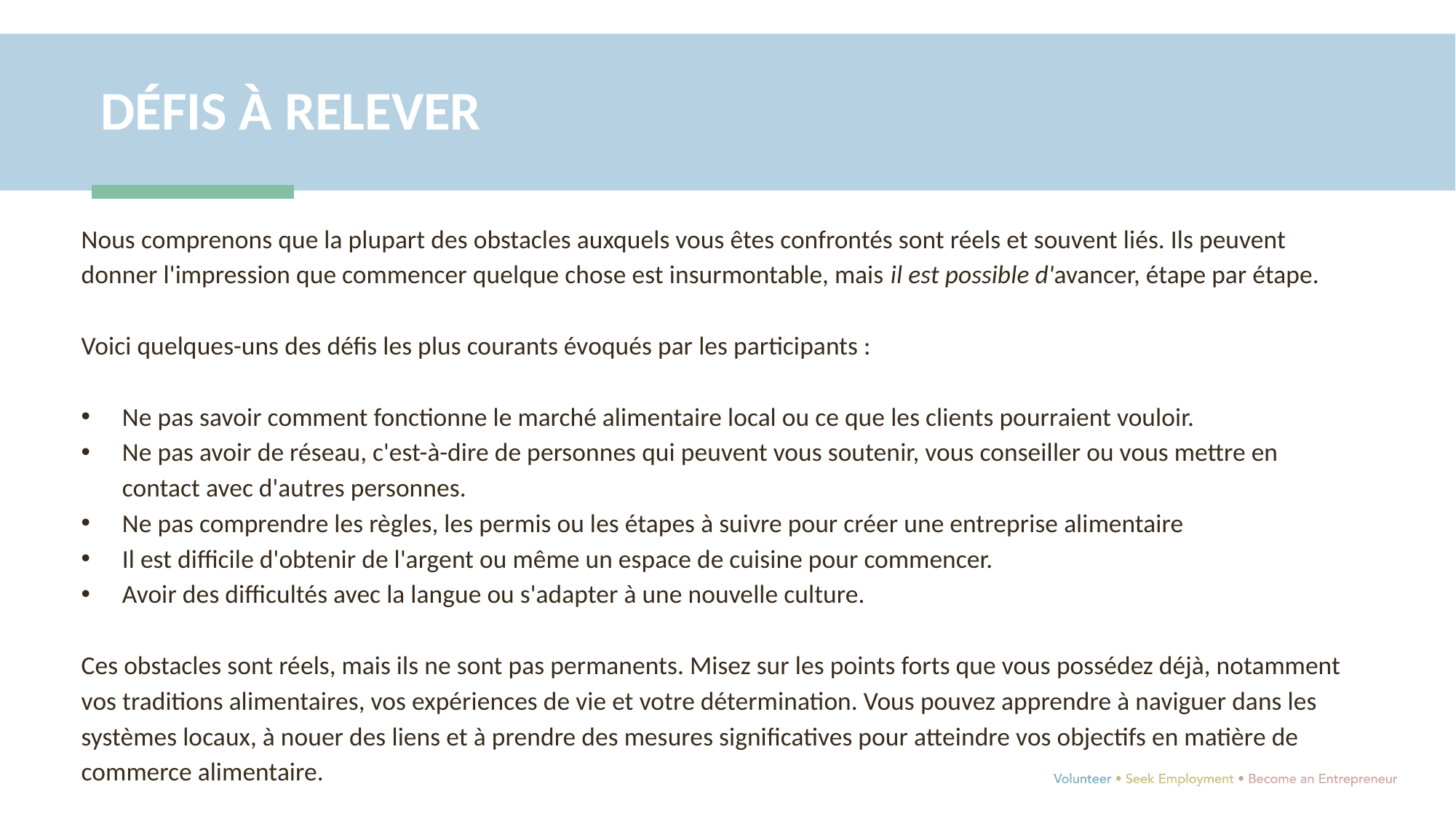

DÉFIS À RELEVER
Nous comprenons que la plupart des obstacles auxquels vous êtes confrontés sont réels et souvent liés. Ils peuvent donner l'impression que commencer quelque chose est insurmontable, mais il est possible d'avancer, étape par étape.

Voici quelques-uns des défis les plus courants évoqués par les participants :

Ne pas savoir comment fonctionne le marché alimentaire local ou ce que les clients pourraient vouloir.
Ne pas avoir de réseau, c'est-à-dire de personnes qui peuvent vous soutenir, vous conseiller ou vous mettre en contact avec d'autres personnes.
Ne pas comprendre les règles, les permis ou les étapes à suivre pour créer une entreprise alimentaire
Il est difficile d'obtenir de l'argent ou même un espace de cuisine pour commencer.
Avoir des difficultés avec la langue ou s'adapter à une nouvelle culture.

Ces obstacles sont réels, mais ils ne sont pas permanents. Misez sur les points forts que vous possédez déjà, notamment vos traditions alimentaires, vos expériences de vie et votre détermination. Vous pouvez apprendre à naviguer dans les systèmes locaux, à nouer des liens et à prendre des mesures significatives pour atteindre vos objectifs en matière de commerce alimentaire.